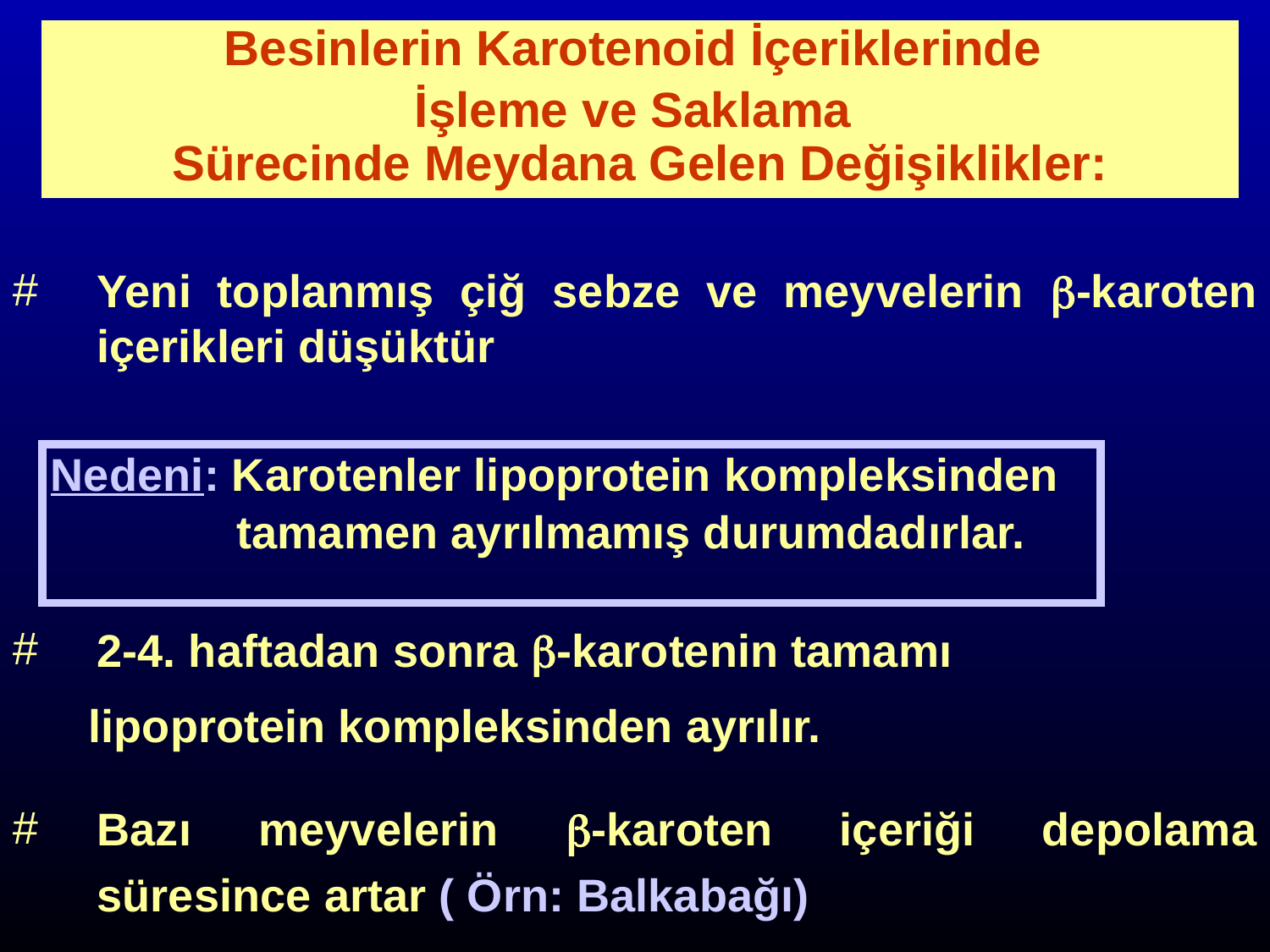

Yeni toplanmış çiğ sebze ve meyvelerin β-karoten içerikleri düşüktür

   Nedeni: Karotenler lipoprotein kompleksinden
  	           tamamen ayrılmamış durumdadırlar.

2-4. haftadan sonra β-karotenin tamamı
      lipoprotein kompleksinden ayrılır.

Bazı meyvelerin β-karoten içeriği depolama süresince artar ( Örn: Balkabağı)

Besinlerin Karotenoid İçeriklerinde
İşleme ve Saklama
Sürecinde Meydana Gelen Değişiklikler: